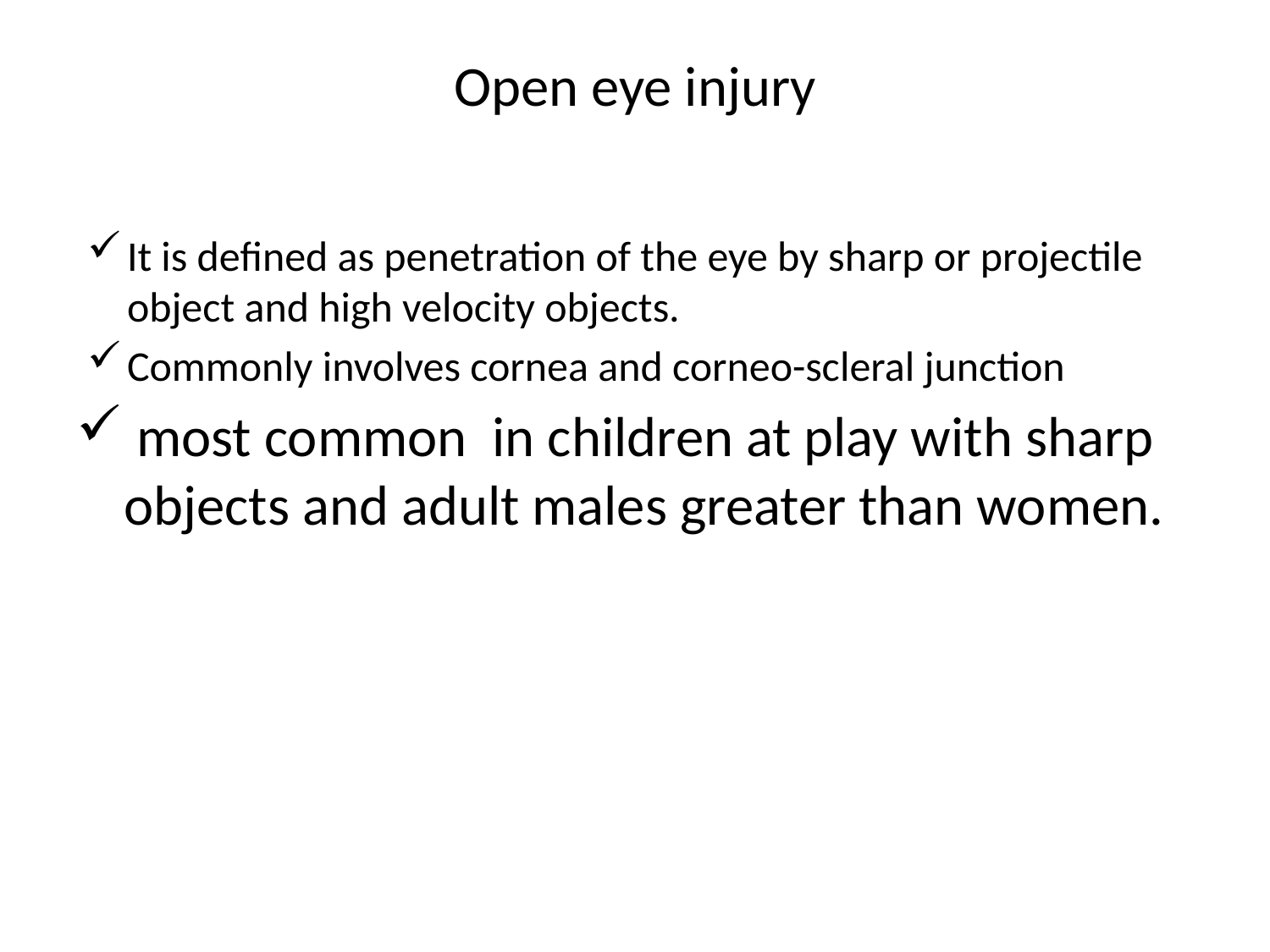

# Open eye injury
It is defined as penetration of the eye by sharp or projectile object and high velocity objects.
Commonly involves cornea and corneo-scleral junction
 most common  in children at play with sharp objects and adult males greater than women.